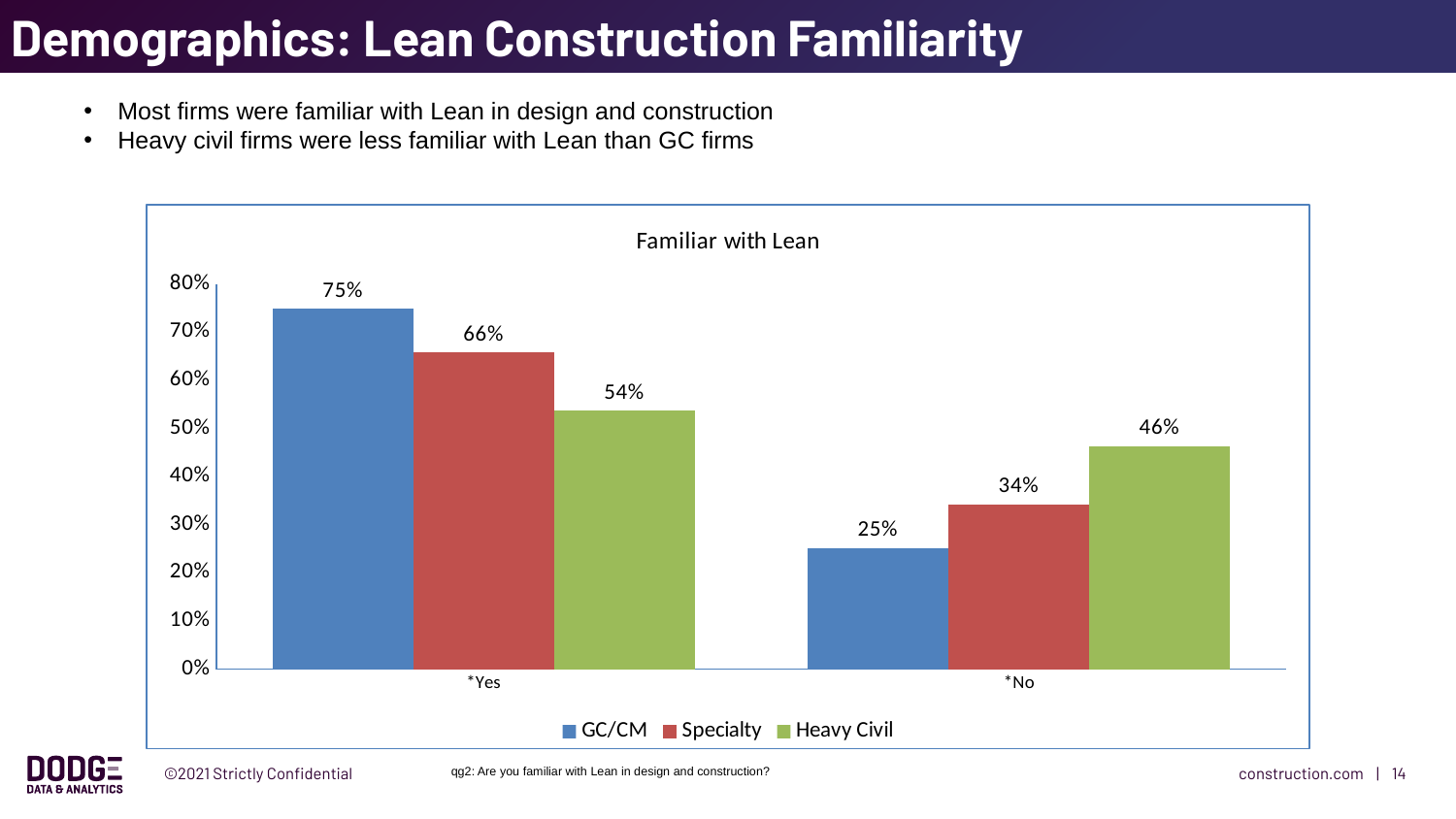

Demographics: Lean Construction Familiarity
Most firms were familiar with Lean in design and construction
Heavy civil firms were less familiar with Lean than GC firms

### Chart: Familiar with Lean

| Category | GC/CM | Specialty | Heavy Civil |
|---|---|---|---|
| *Yes | 0.748663101604278 | 0.6574074074074074 | 0.5365853658536586 |
| *No | 0.25133689839572193 | 0.3425925925925926 | 0.4634146341463415 |
qg2: Are you familiar with Lean in design and construction?